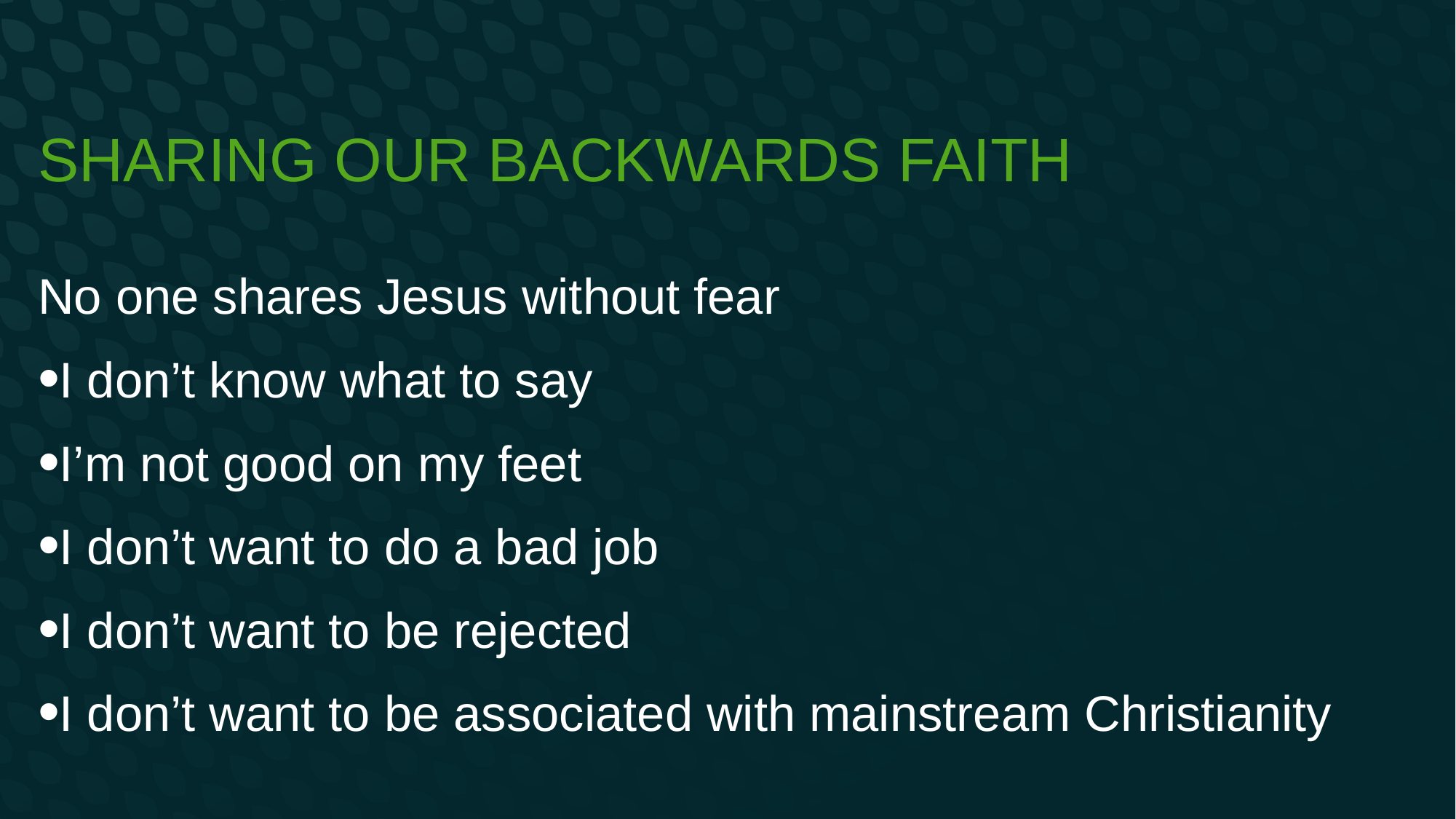

# Sharing our backwards faith
No one shares Jesus without fear
I don’t know what to say
I’m not good on my feet
I don’t want to do a bad job
I don’t want to be rejected
I don’t want to be associated with mainstream Christianity